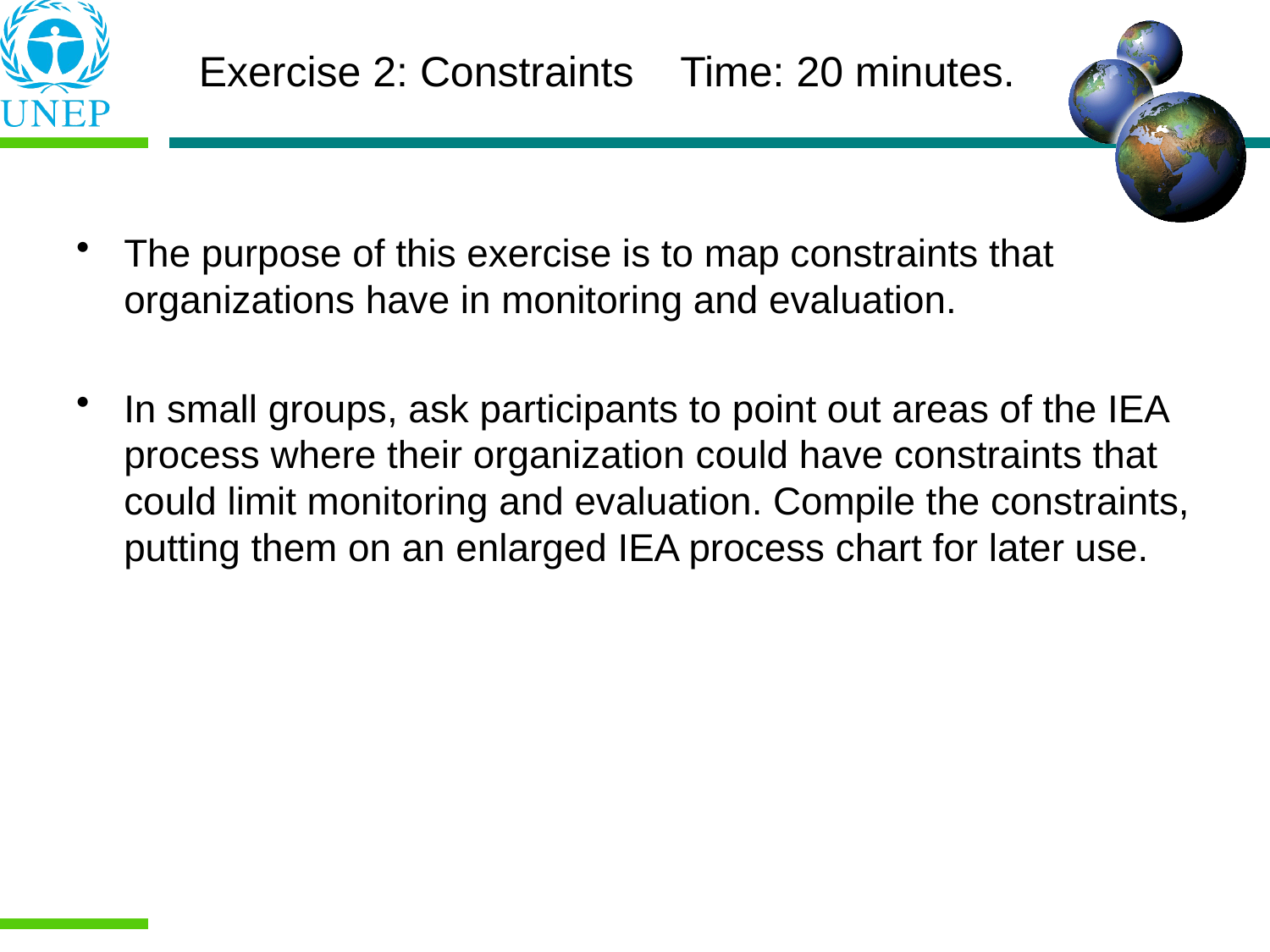

The purpose of this exercise is to map constraints that organizations have in monitoring and evaluation.

In small groups, ask participants to point out areas of the IEA process where their organization could have constraints that could limit monitoring and evaluation. Compile the constraints, putting them on an enlarged IEA process chart for later use.

Exercise 2: Constraints    Time: 20 minutes.